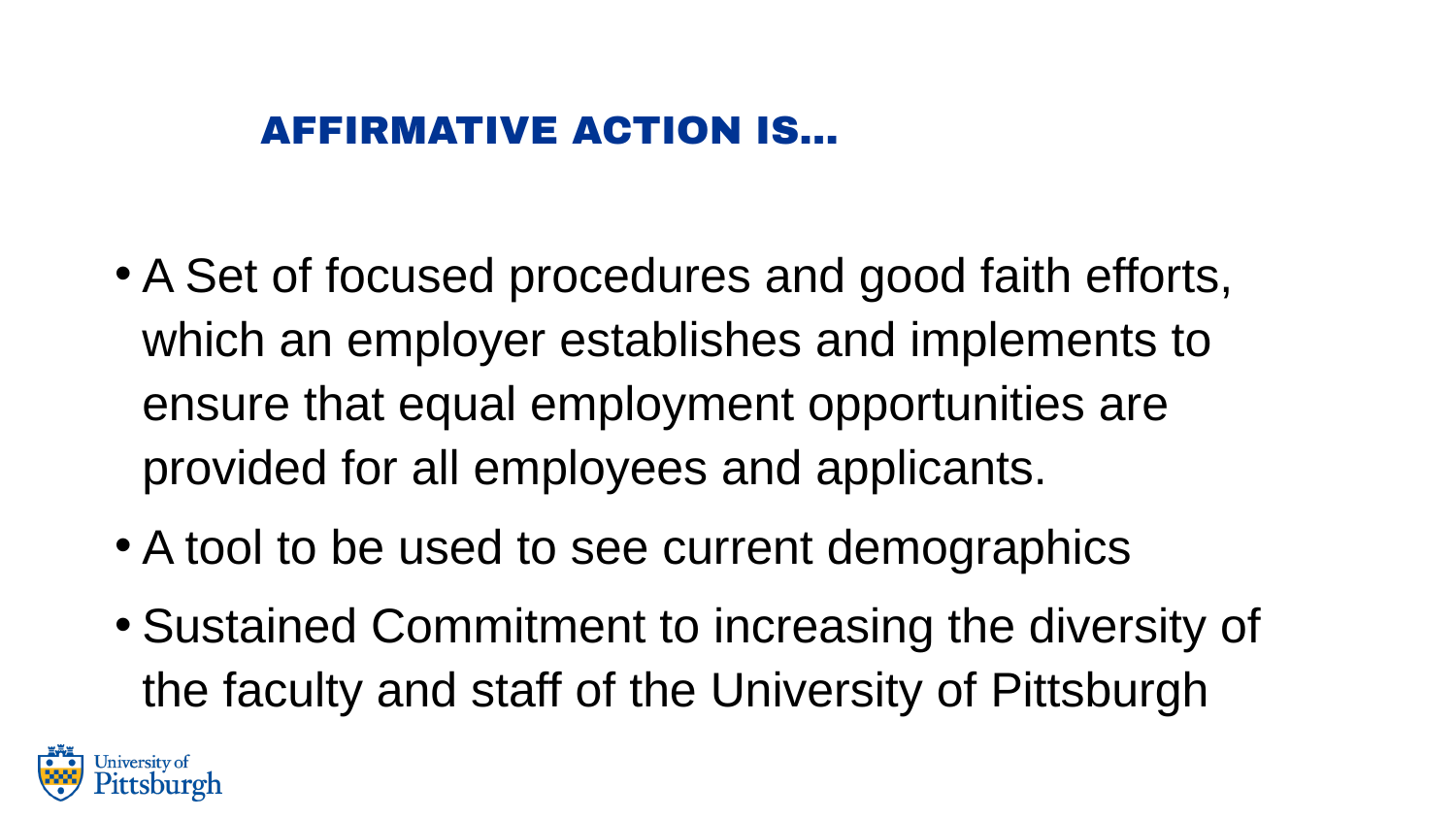

# AFFIRMATIVE ACTION IS…
A Set of focused procedures and good faith efforts, which an employer establishes and implements to ensure that equal employment opportunities are provided for all employees and applicants.
A tool to be used to see current demographics
Sustained Commitment to increasing the diversity of the faculty and staff of the University of Pittsburgh